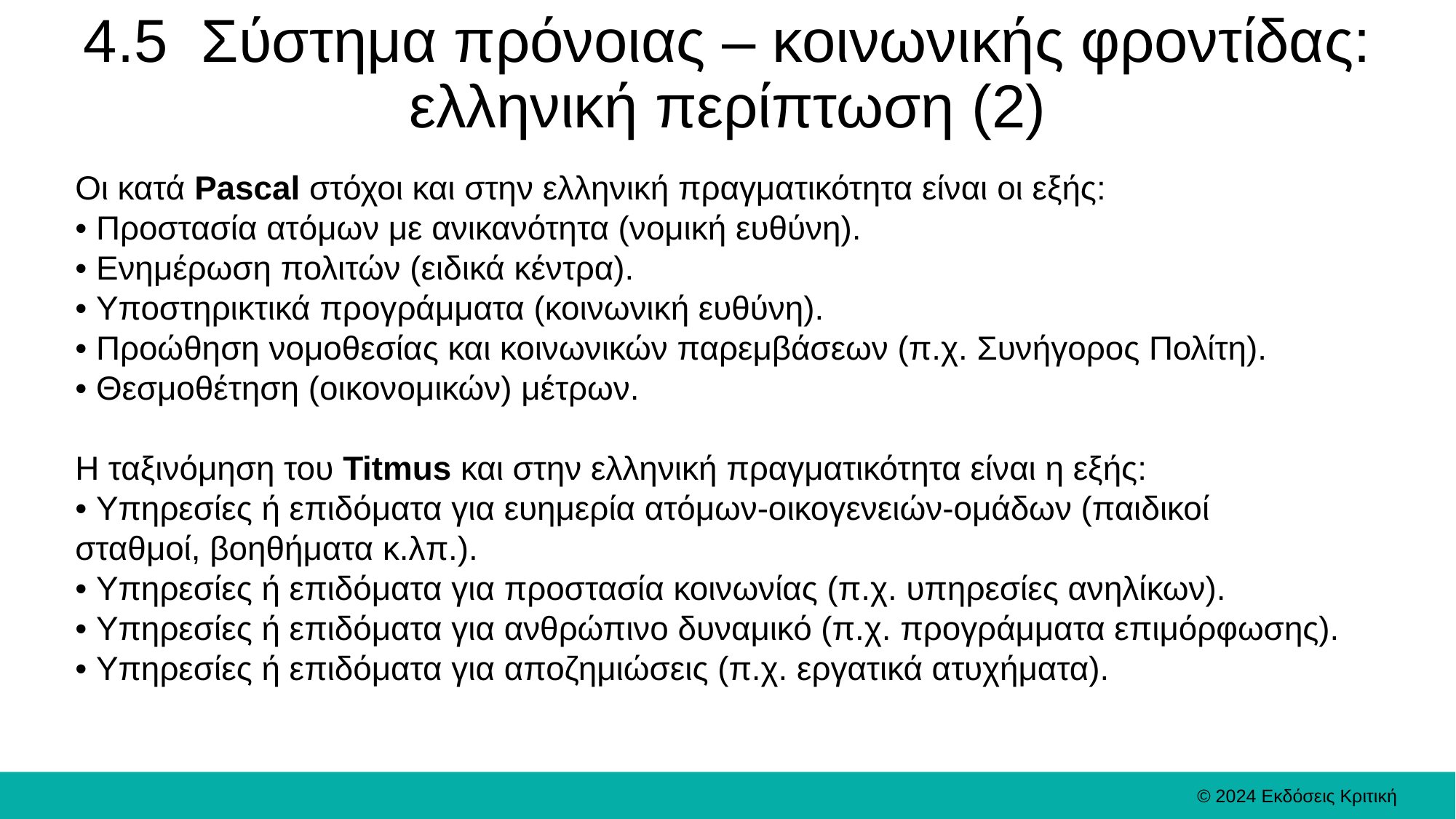

# 4.5  Σύστημα πρόνοιας – κοινωνικής φροντίδας: ελληνική περίπτωση (2)
Οι κατά Pascal στόχοι και στην ελληνική πραγματικότητα είναι οι εξής:
• Προστασία ατόμων με ανικανότητα (νομική ευθύνη).
• Ενημέρωση πολιτών (ειδικά κέντρα).
• Υποστηρικτικά προγράμματα (κοινωνική ευθύνη).
• Προώθηση νομοθεσίας και κοινωνικών παρεμβάσεων (π.χ. Συνήγορος Πολίτη).
• Θεσμοθέτηση (οικονομικών) μέτρων.

Η ταξινόμηση του Titmus και στην ελληνική πραγματικότητα είναι η εξής:
• Υπηρεσίες ή επιδόματα για ευημερία ατόμων-οικογενειών-ομάδων (παιδικοί
σταθμοί, βοηθήματα κ.λπ.).
• Υπηρεσίες ή επιδόματα για προστασία κοινωνίας (π.χ. υπηρεσίες ανηλίκων).
• Υπηρεσίες ή επιδόματα για ανθρώπινο δυναμικό (π.χ. προγράμματα επιμόρφωσης).
• Υπηρεσίες ή επιδόματα για αποζημιώσεις (π.χ. εργατικά ατυχήματα).

© 2024 Εκδόσεις Κριτική